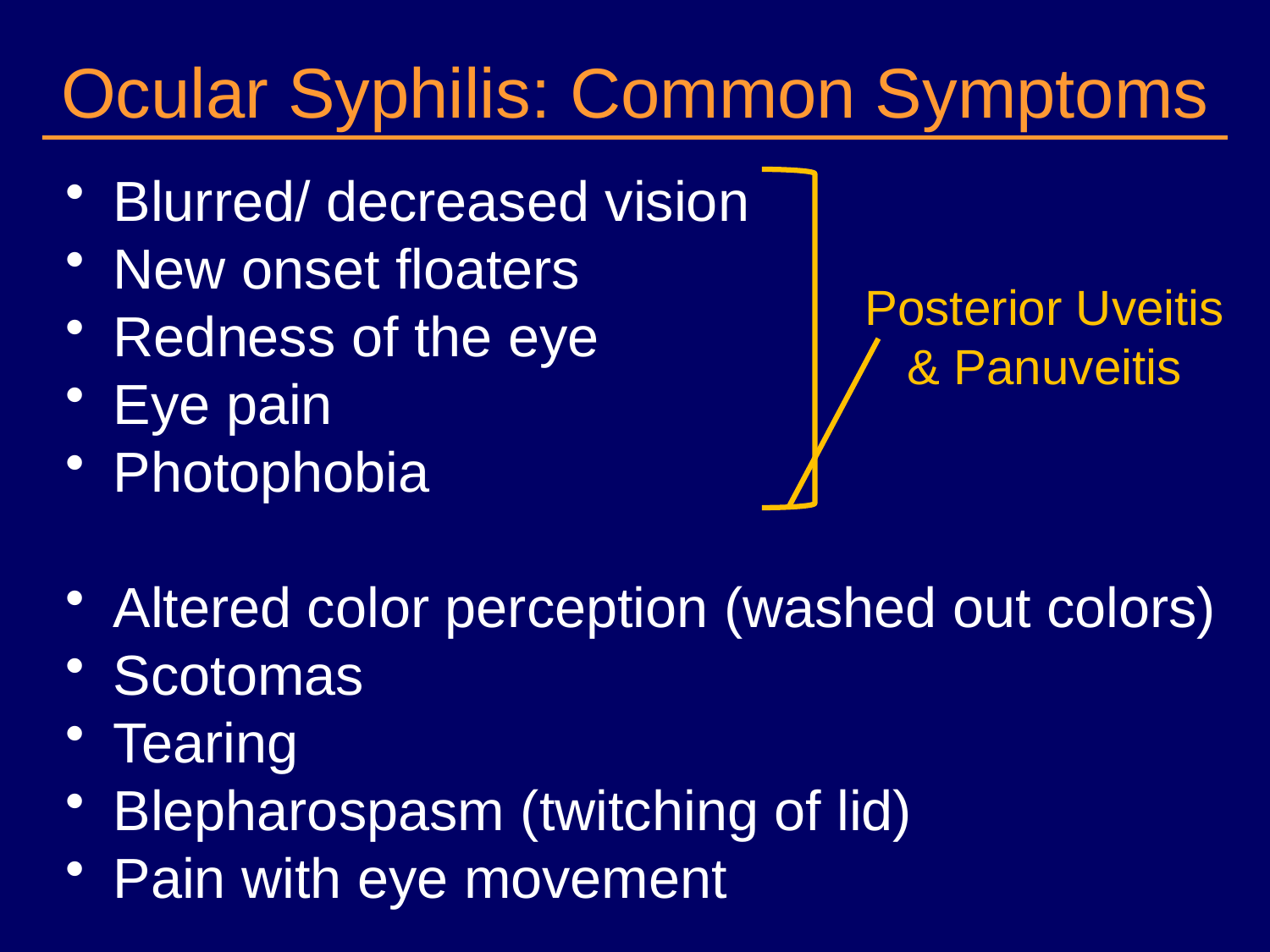

# Ocular Syphilis: Common Symptoms

Blurred/ decreased vision
New onset floaters
Redness of the eye
Eye pain
Photophobia

Altered color perception (washed out colors)
Scotomas
Tearing
Blepharospasm (twitching of lid)
Pain with eye movement

Posterior Uveitis & Panuveitis